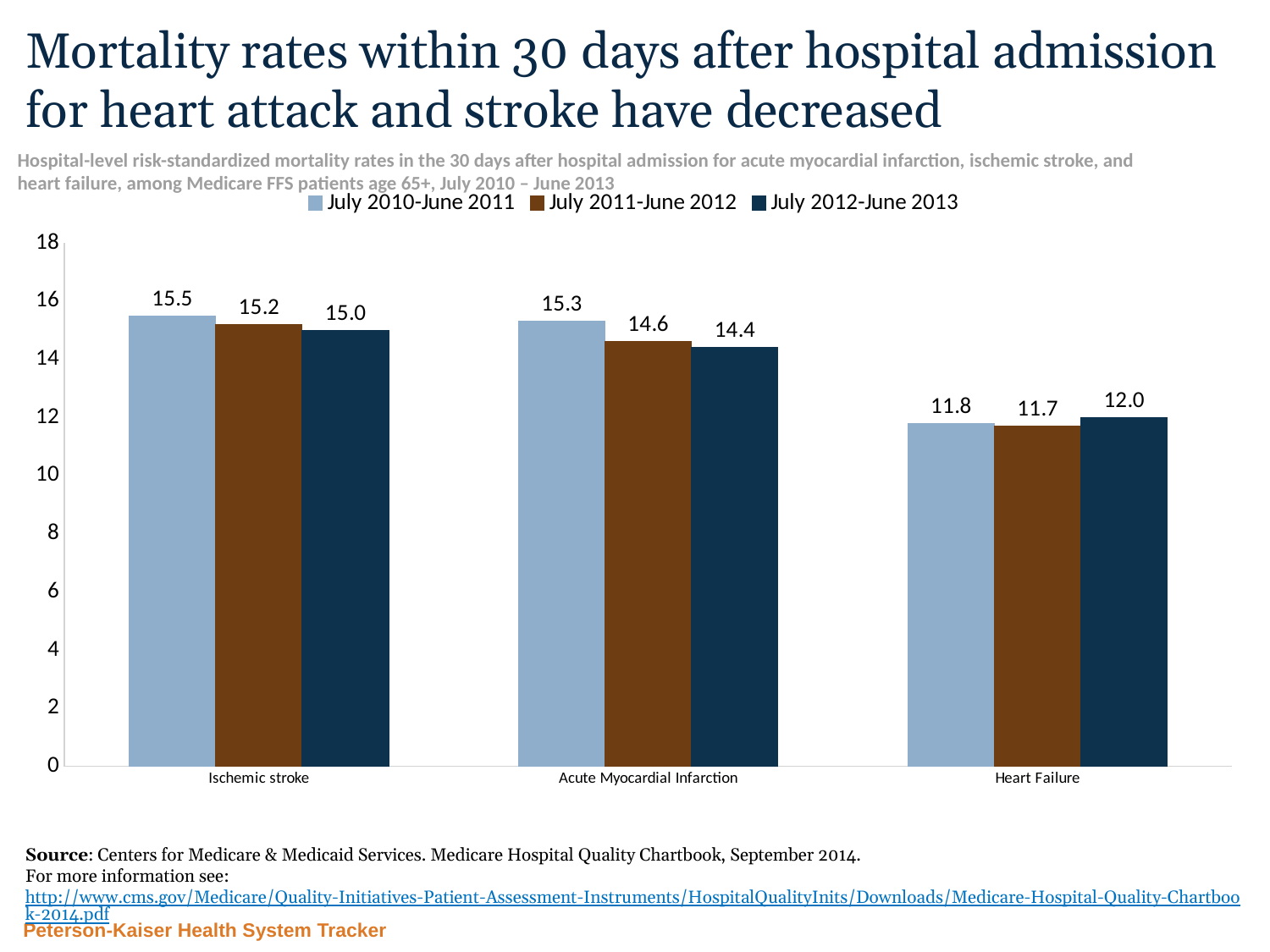

# Mortality rates within 30 days after hospital admission for heart attack and stroke have decreased
Hospital-level risk-standardized mortality rates in the 30 days after hospital admission for acute myocardial infarction, ischemic stroke, and
heart failure, among Medicare FFS patients age 65+, July 2010 – June 2013

### Chart

| Category | July 2010-June 2011 | July 2011-June 2012 | July 2012-June 2013 |
|---|---|---|---|
| Ischemic stroke | 15.5 | 15.2 | 15.0 |
| Acute Myocardial Infarction | 15.3 | 14.6 | 14.4 |
| Heart Failure | 11.8 | 11.7 | 12.0 |
Source: Centers for Medicare & Medicaid Services. Medicare Hospital Quality Chartbook, September 2014.
For more information see: http://www.cms.gov/Medicare/Quality-Initiatives-Patient-Assessment-Instruments/HospitalQualityInits/Downloads/Medicare-Hospital-Quality-Chartbook-2014.pdf